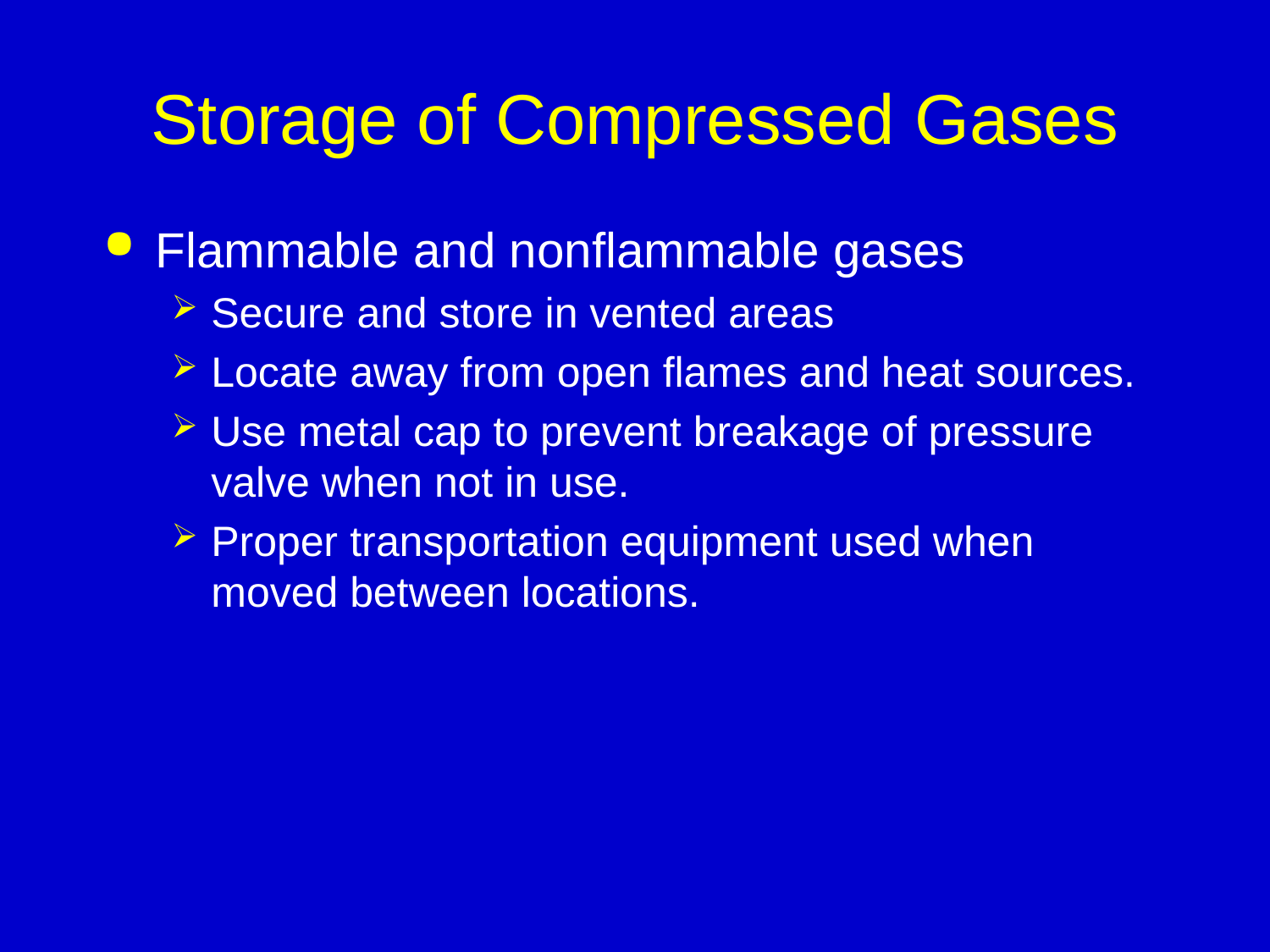

# Storage of Compressed Gases
Flammable and nonflammable gases
Secure and store in vented areas
Locate away from open flames and heat sources.
Use metal cap to prevent breakage of pressure valve when not in use.
Proper transportation equipment used when moved between locations.